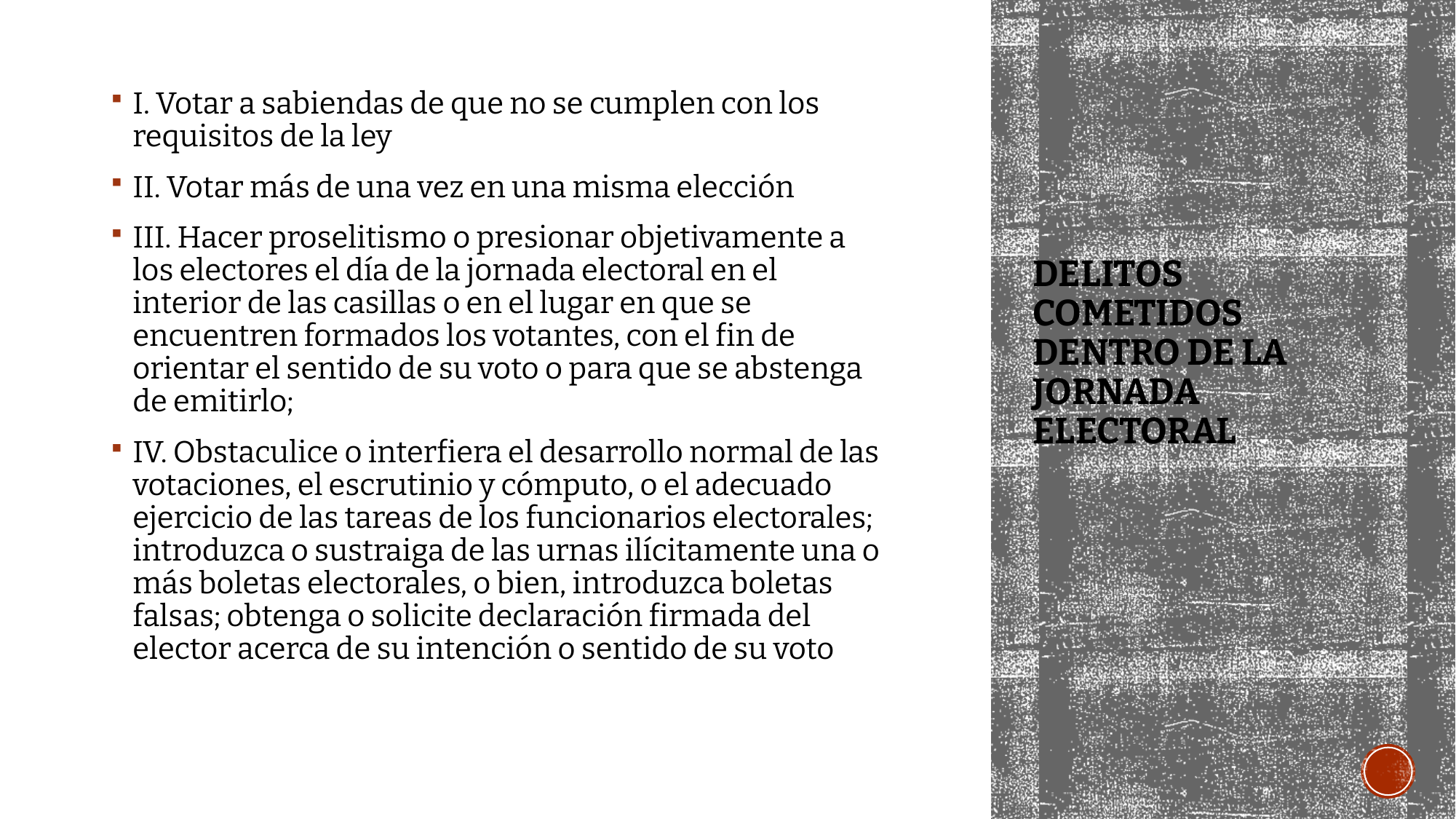

I. Votar a sabiendas de que no se cumplen con los requisitos de la ley
II. Votar más de una vez en una misma elección
III. Hacer proselitismo o presionar objetivamente a los electores el día de la jornada electoral en el interior de las casillas o en el lugar en que se encuentren formados los votantes, con el fin de orientar el sentido de su voto o para que se abstenga de emitirlo;
IV. Obstaculice o interfiera el desarrollo normal de las votaciones, el escrutinio y cómputo, o el adecuado ejercicio de las tareas de los funcionarios electorales; introduzca o sustraiga de las urnas ilícitamente una o más boletas electorales, o bien, introduzca boletas falsas; obtenga o solicite declaración firmada del elector acerca de su intención o sentido de su voto
# Delitos cometidos dentro de la jornada electoral